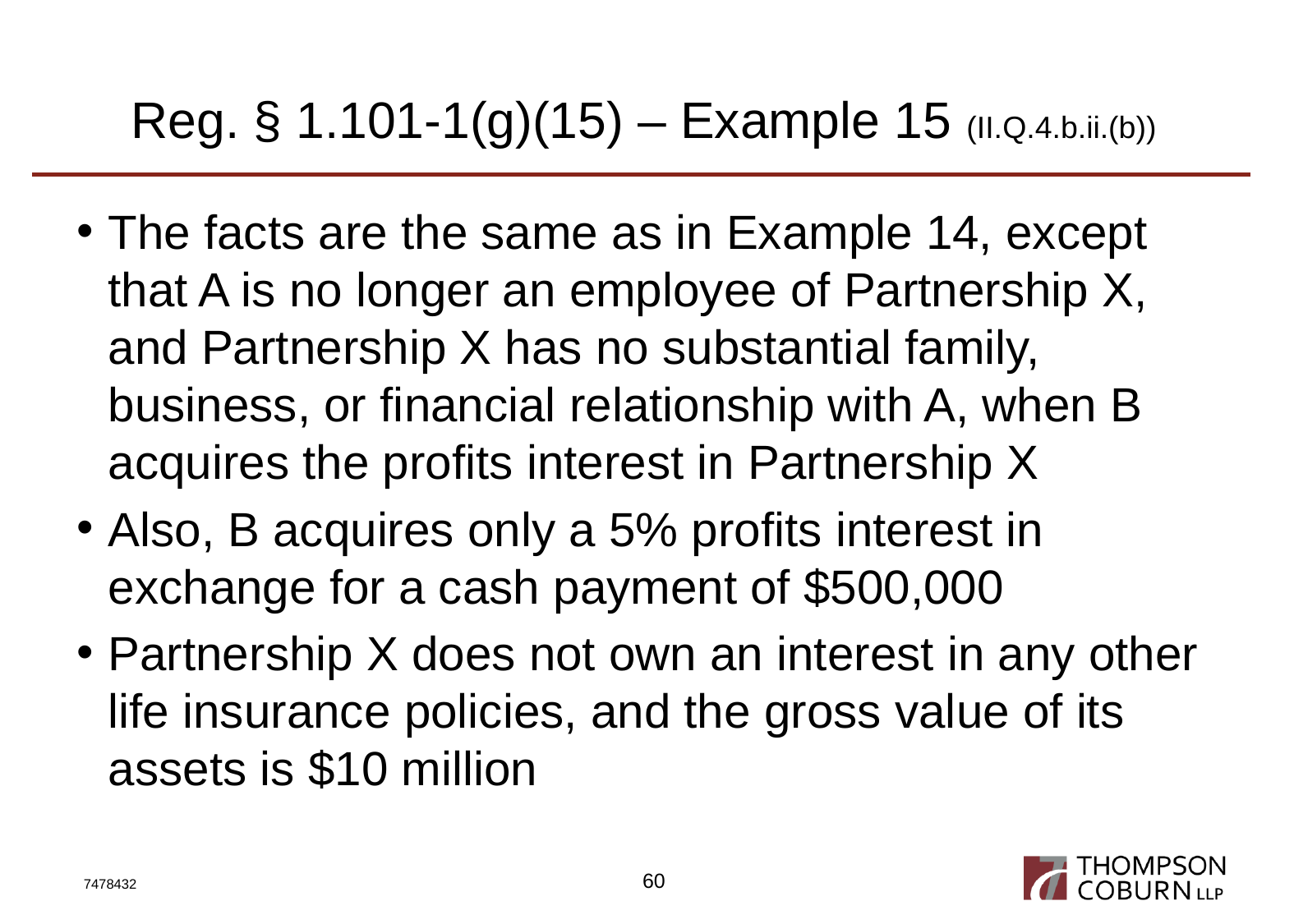

# Reg. § 1.101-1(g)(15) – Example 15 (II.Q.4.b.ii.(b))
The facts are the same as in Example 14, except that A is no longer an employee of Partnership X, and Partnership X has no substantial family, business, or financial relationship with A, when B acquires the profits interest in Partnership X
Also, B acquires only a 5% profits interest in exchange for a cash payment of $500,000
Partnership X does not own an interest in any other life insurance policies, and the gross value of its assets is $10 million